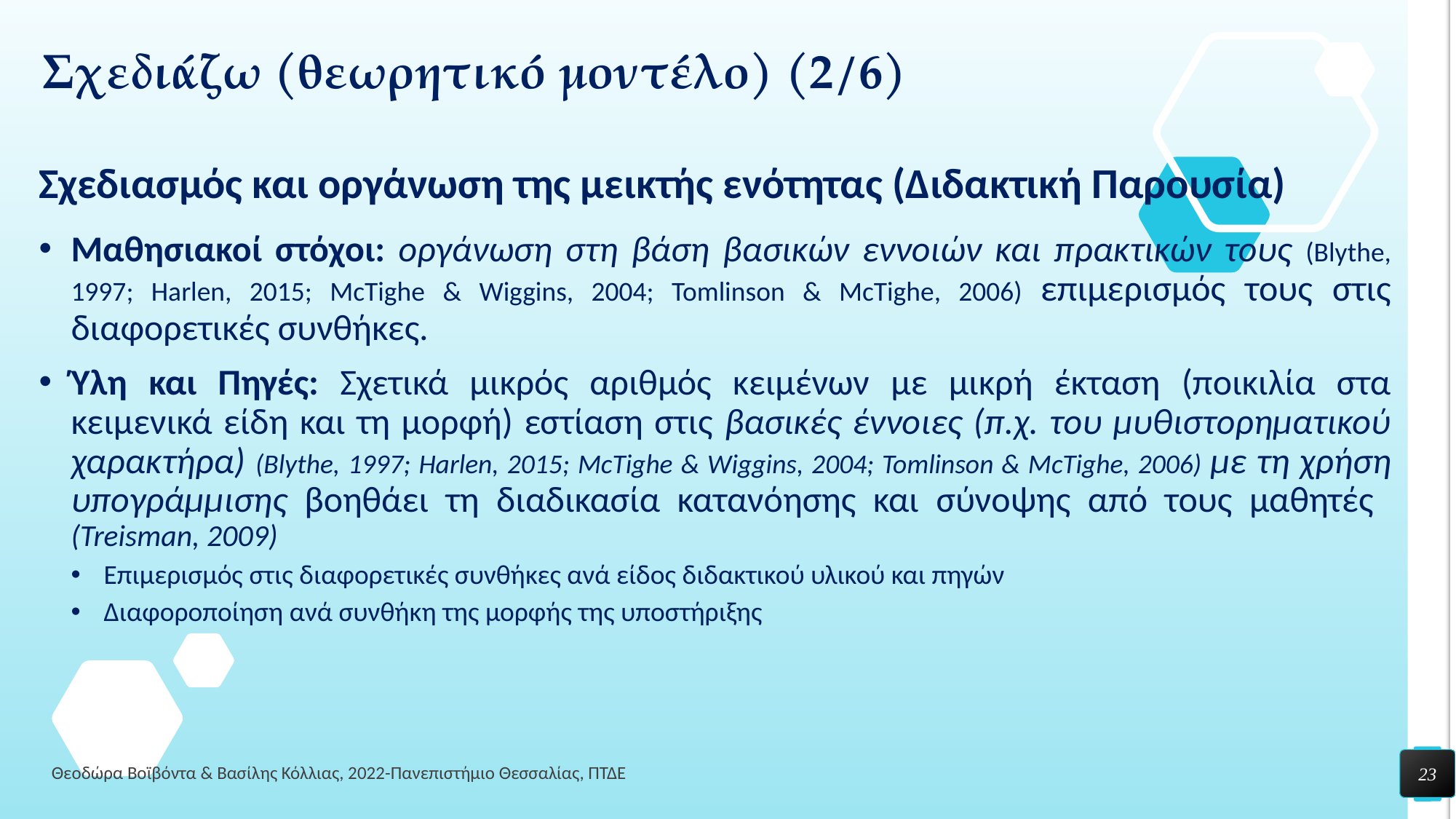

# Σχεδιάζω (θεωρητικό μοντέλο) (2/6)
Σχεδιασμός και οργάνωση της μεικτής ενότητας (Διδακτική Παρουσία)
Μαθησιακοί στόχοι: οργάνωση στη βάση βασικών εννοιών και πρακτικών τους (Blythe, 1997; Harlen, 2015; McTighe & Wiggins, 2004; Tomlinson & McTighe, 2006) επιμερισμός τους στις διαφορετικές συνθήκες.
Ύλη και Πηγές: Σχετικά μικρός αριθμός κειμένων με μικρή έκταση (ποικιλία στα κειμενικά είδη και τη μορφή) εστίαση στις βασικές έννοιες (π.χ. του μυθιστορηματικού χαρακτήρα) (Blythe, 1997; Harlen, 2015; McTighe & Wiggins, 2004; Tomlinson & McTighe, 2006) με τη χρήση υπογράμμισης βοηθάει τη διαδικασία κατανόησης και σύνοψης από τους μαθητές  (Treisman, 2009)
Επιμερισμός στις διαφορετικές συνθήκες ανά είδος διδακτικού υλικού και πηγών
Διαφοροποίηση ανά συνθήκη της μορφής της υποστήριξης

23
Θεοδώρα Βοϊβόντα & Βασίλης Κόλλιας, 2022-Πανεπιστήμιο Θεσσαλίας, ΠΤΔΕ